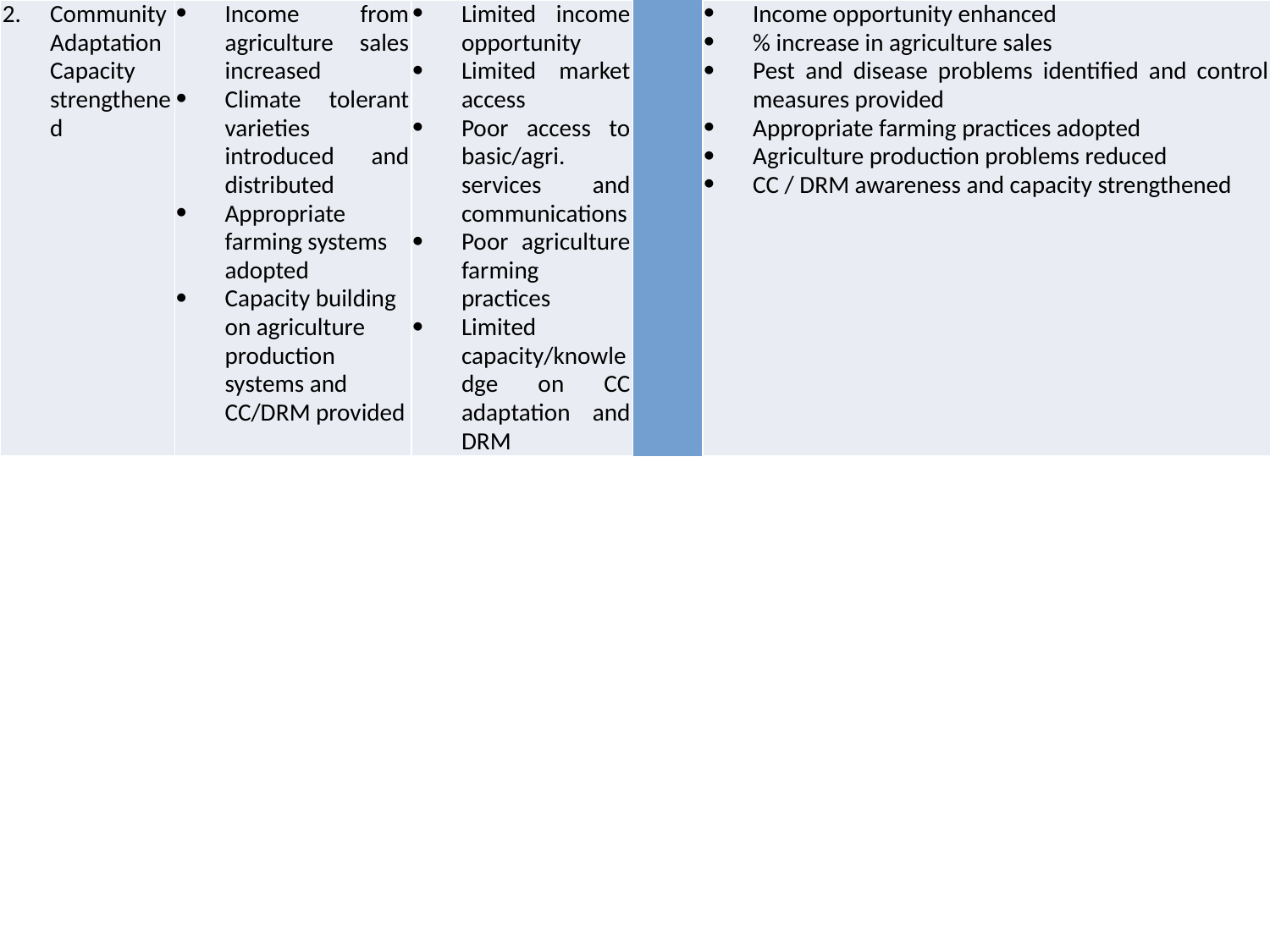

# Project Logframe Cont’d.
| Community Adaptation Capacity strengthened | Income from agriculture sales increased Climate tolerant varieties introduced and distributed Appropriate farming systems adopted Capacity building on agriculture production systems and CC/DRM provided | Limited income opportunity Limited market access Poor access to basic/agri. services and communications Poor agriculture farming practices Limited capacity/knowledge on CC adaptation and DRM |  |  | Income opportunity enhanced % increase in agriculture sales Pest and disease problems identified and control measures provided Appropriate farming practices adopted Agriculture production problems reduced CC / DRM awareness and capacity strengthened |  |  | Project reports Project survey | Limited capacity in agriculture farming techniques Limited access to services Strong support from partner agencies/stakeholders Strong participation of community members |
| --- | --- | --- | --- | --- | --- | --- | --- | --- | --- |